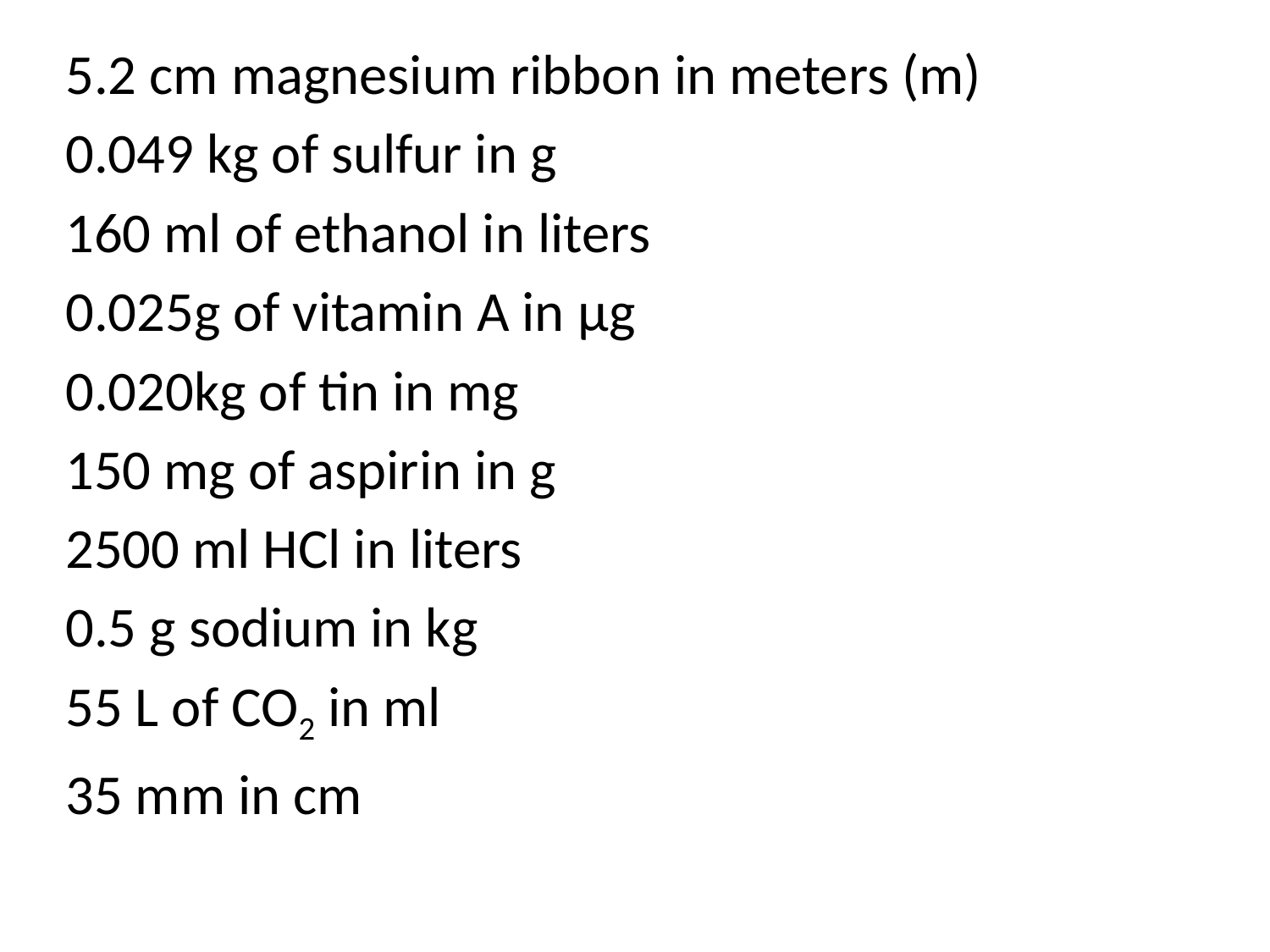

5.2 cm magnesium ribbon in meters (m)
0.049 kg of sulfur in g
160 ml of ethanol in liters
0.025g of vitamin A in μg
0.020kg of tin in mg
150 mg of aspirin in g
2500 ml HCl in liters
0.5 g sodium in kg
55 L of CO2 in ml
35 mm in cm